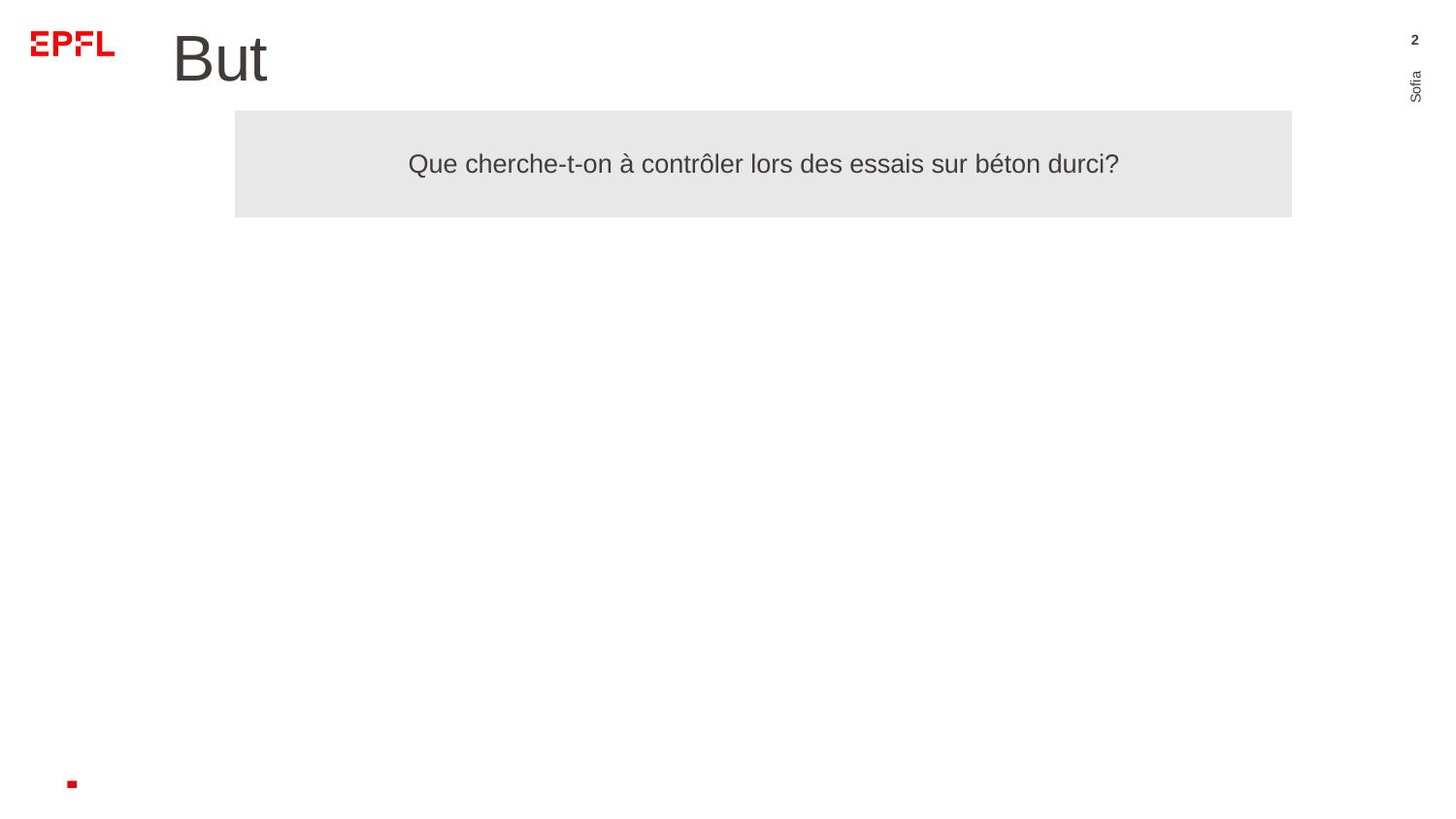

# But
2
| Que cherche-t-on à contrôler lors des essais sur béton durci? |
| --- |
Sofia